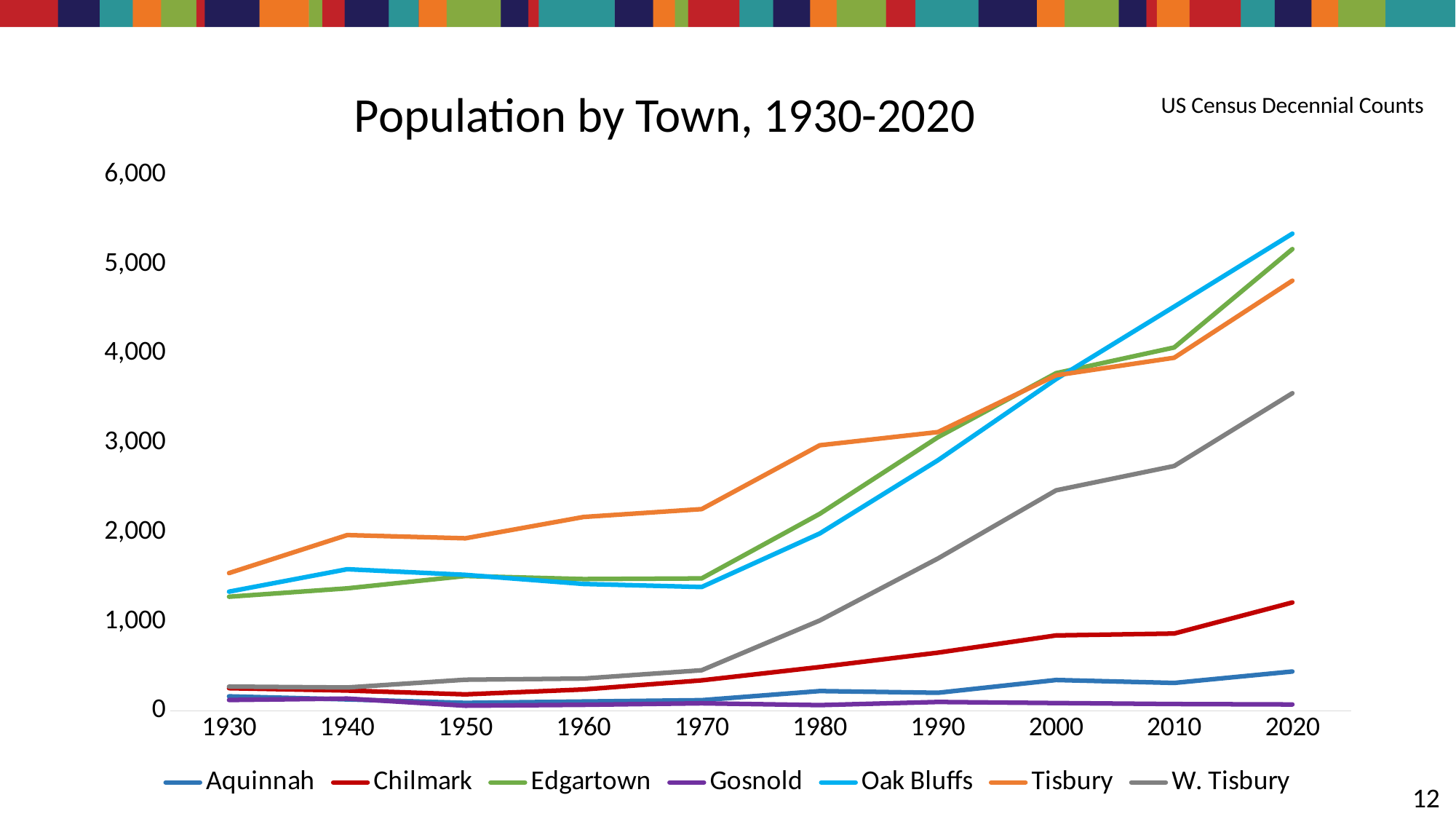

# Population by Town, 1930-2020
US Census Decennial Counts

### Chart

| Category | Aquinnah | Chilmark | Edgartown | Gosnold | Oak Bluffs | Tisbury | W. Tisbury |
|---|---|---|---|---|---|---|---|
| 1930 | 161.0 | 252.0 | 1276.0 | 120.0 | 1333.0 | 1541.0 | 270.0 |
| 1940 | 127.0 | 226.0 | 1370.0 | 136.0 | 1584.0 | 1966.0 | 260.0 |
| 1950 | 88.0 | 183.0 | 1508.0 | 56.0 | 1521.0 | 1930.0 | 347.0 |
| 1960 | 103.0 | 238.0 | 1474.0 | 66.0 | 1419.0 | 2169.0 | 360.0 |
| 1970 | 118.0 | 340.0 | 1481.0 | 83.0 | 1385.0 | 2257.0 | 453.0 |
| 1980 | 220.0 | 489.0 | 2204.0 | 63.0 | 1984.0 | 2972.0 | 1010.0 |
| 1990 | 201.0 | 650.0 | 3062.0 | 98.0 | 2804.0 | 3120.0 | 1704.0 |
| 2000 | 344.0 | 843.0 | 3779.0 | 86.0 | 3713.0 | 3755.0 | 2467.0 |
| 2010 | 311.0 | 864.0 | 4067.0 | 75.0 | 4524.0 | 3952.0 | 2740.0 |
| 2020 | 439.0 | 1212.0 | 5168.0 | 70.0 | 5341.0 | 4815.0 | 3555.0 |
12